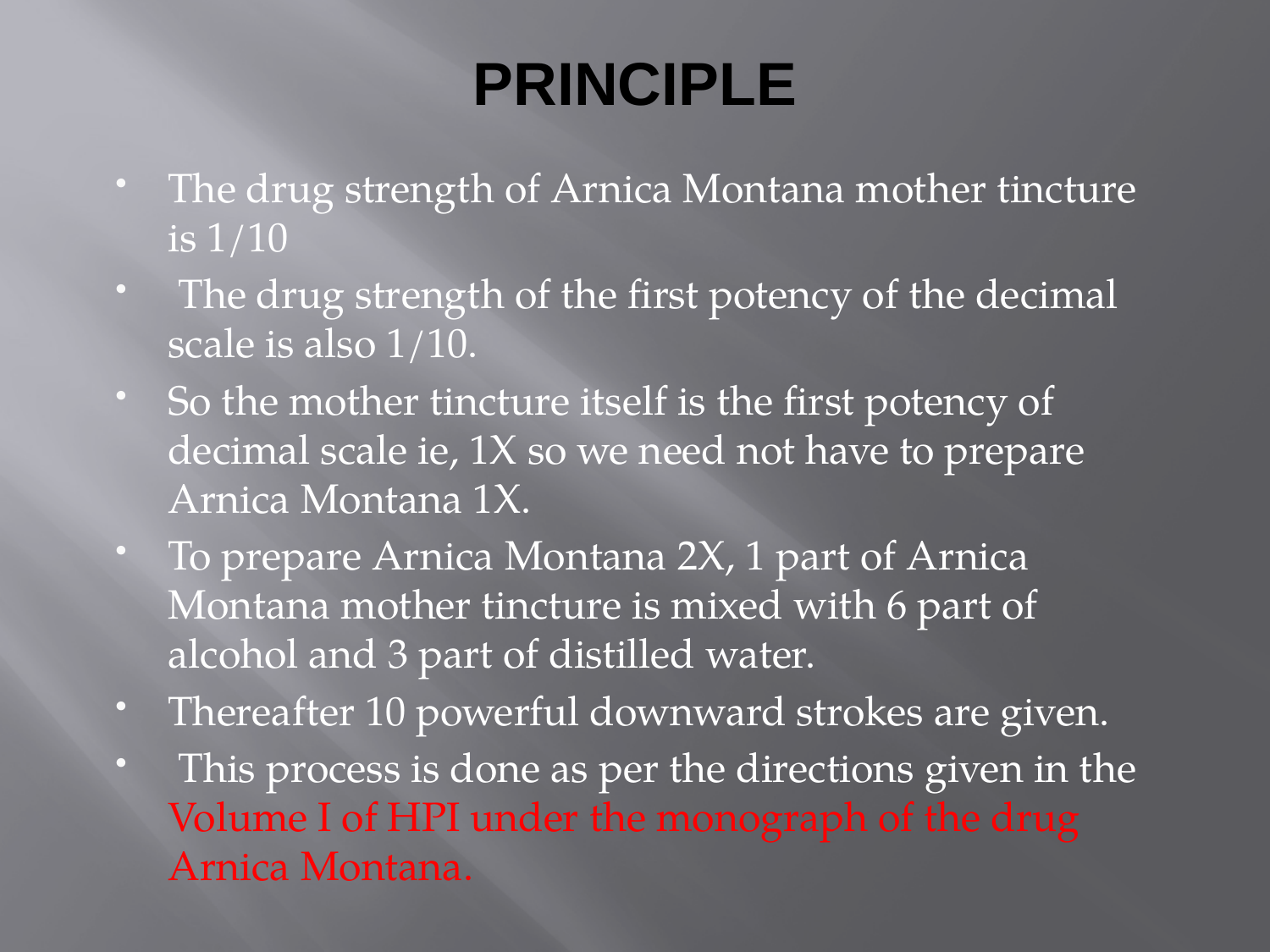

# PRINCIPLE
The drug strength of Arnica Montana mother tincture is 1/10
 The drug strength of the first potency of the decimal scale is also 1/10.
So the mother tincture itself is the first potency of decimal scale ie, 1X so we need not have to prepare Arnica Montana 1X.
To prepare Arnica Montana 2X, 1 part of Arnica Montana mother tincture is mixed with 6 part of alcohol and 3 part of distilled water.
Thereafter 10 powerful downward strokes are given.
 This process is done as per the directions given in the Volume I of HPI under the monograph of the drug Arnica Montana.